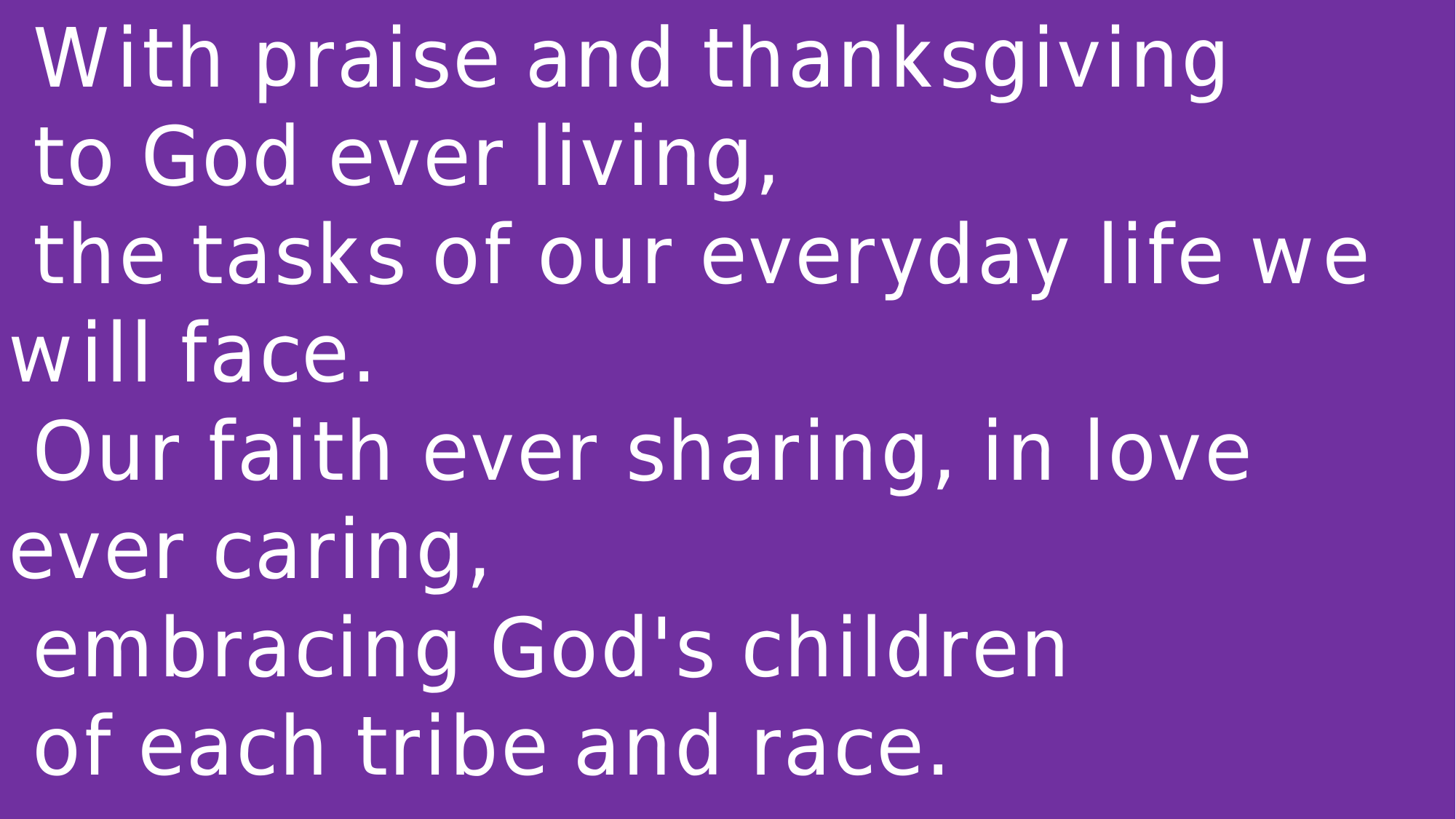

With praise and thanksgiving
 to God ever living,
 the tasks of our everyday life we 	will face.
 Our faith ever sharing, in love 	ever caring,
 embracing God's children
 of each tribe and race.